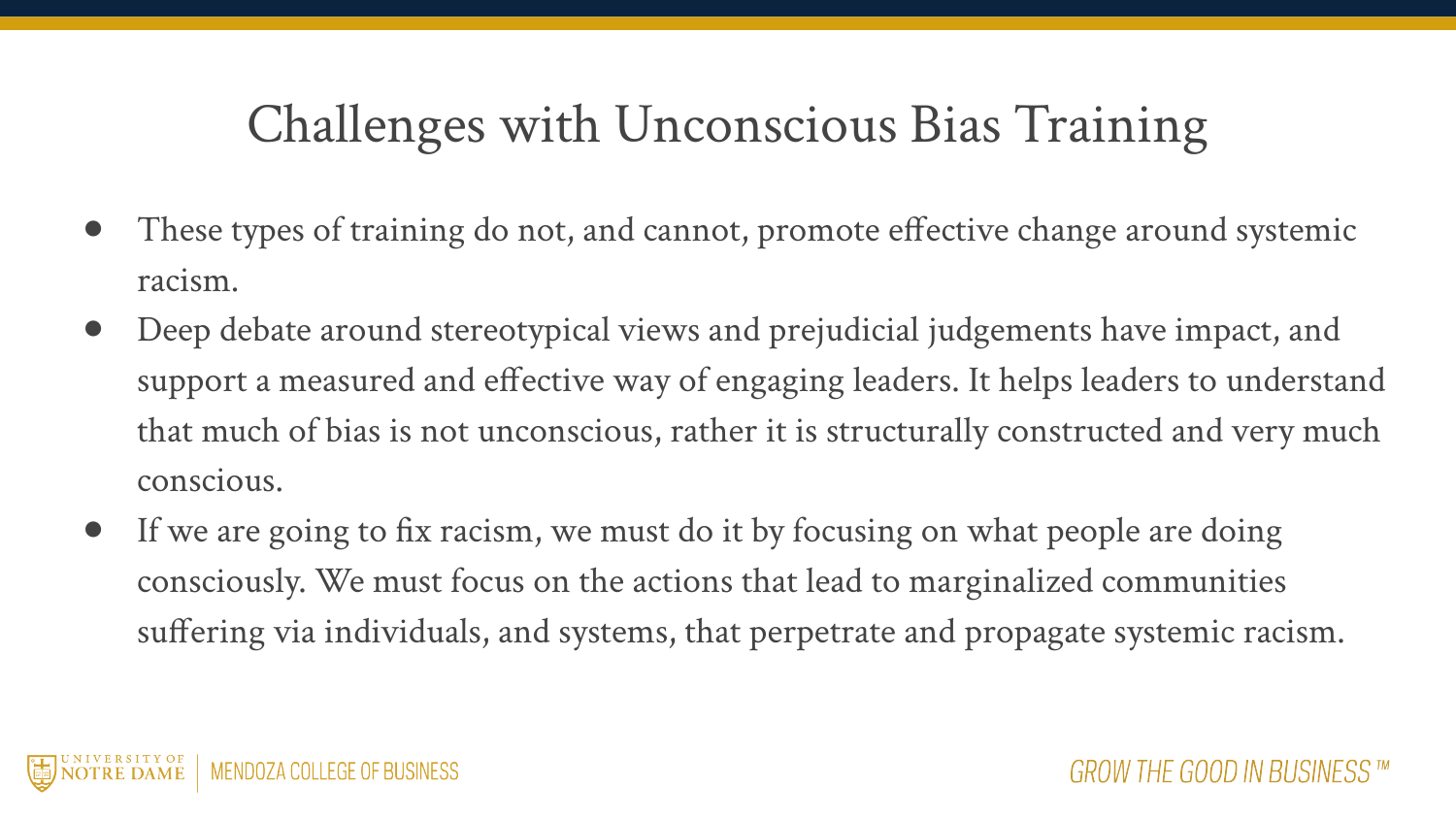

# Challenges with Unconscious Bias Training
These types of training do not, and cannot, promote effective change around systemic racism.
Deep debate around stereotypical views and prejudicial judgements have impact, and support a measured and effective way of engaging leaders. It helps leaders to understand that much of bias is not unconscious, rather it is structurally constructed and very much conscious.
If we are going to fix racism, we must do it by focusing on what people are doing consciously. We must focus on the actions that lead to marginalized communities suffering via individuals, and systems, that perpetrate and propagate systemic racism.